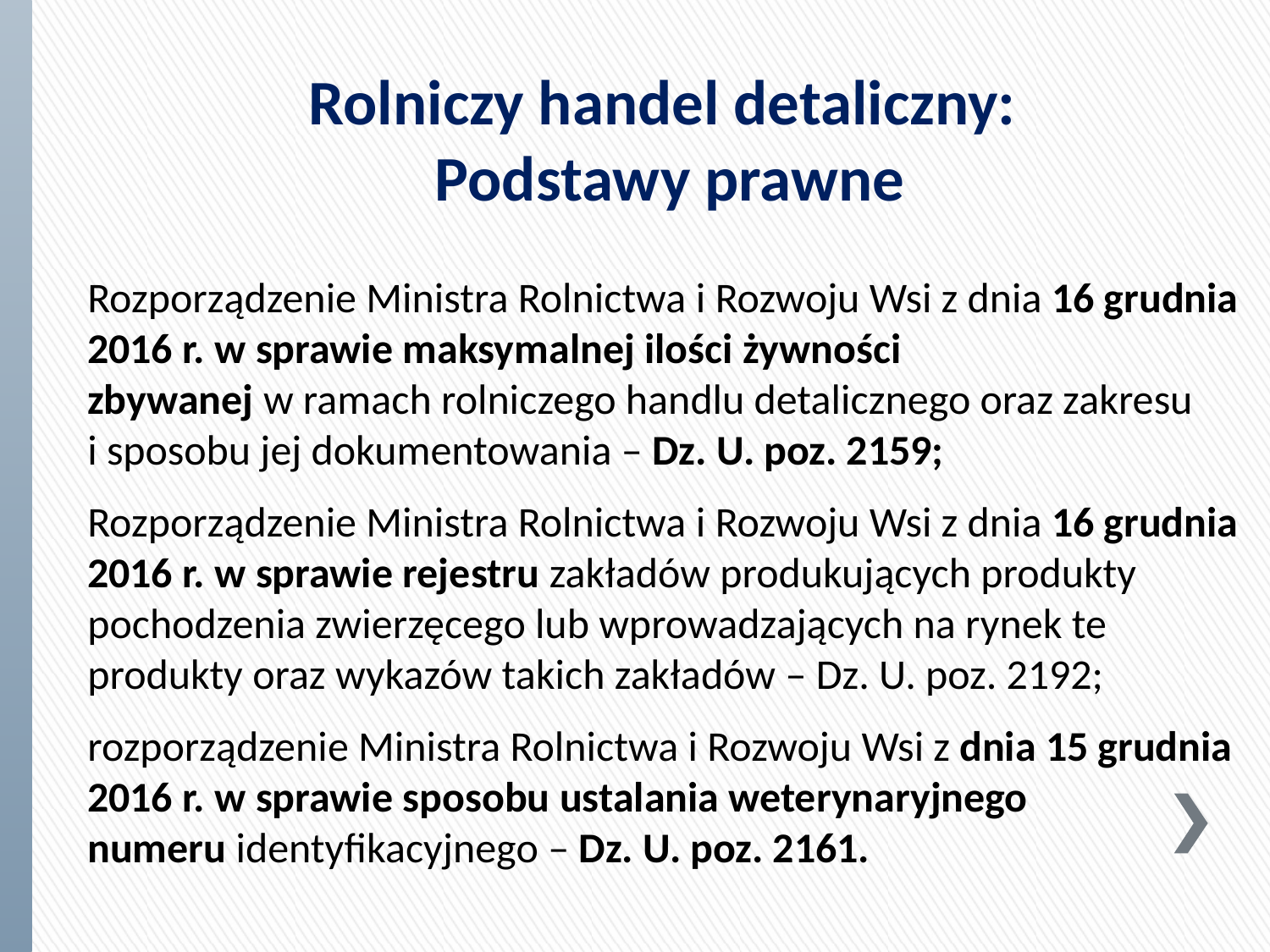

Rolniczy handel detaliczny:
Podstawy prawne
Rozporządzenie Ministra Rolnictwa i Rozwoju Wsi z dnia 16 grudnia 2016 r. w sprawie maksymalnej ilości żywności zbywanej w ramach rolniczego handlu detalicznego oraz zakresu i sposobu jej dokumentowania – Dz. U. poz. 2159;

Rozporządzenie Ministra Rolnictwa i Rozwoju Wsi z dnia 16 grudnia 2016 r. w sprawie rejestru zakładów produkujących produkty pochodzenia zwierzęcego lub wprowadzających na rynek te produkty oraz wykazów takich zakładów – Dz. U. poz. 2192;

rozporządzenie Ministra Rolnictwa i Rozwoju Wsi z dnia 15 grudnia 2016 r. w sprawie sposobu ustalania weterynaryjnego numeru identyfikacyjnego – Dz. U. poz. 2161.